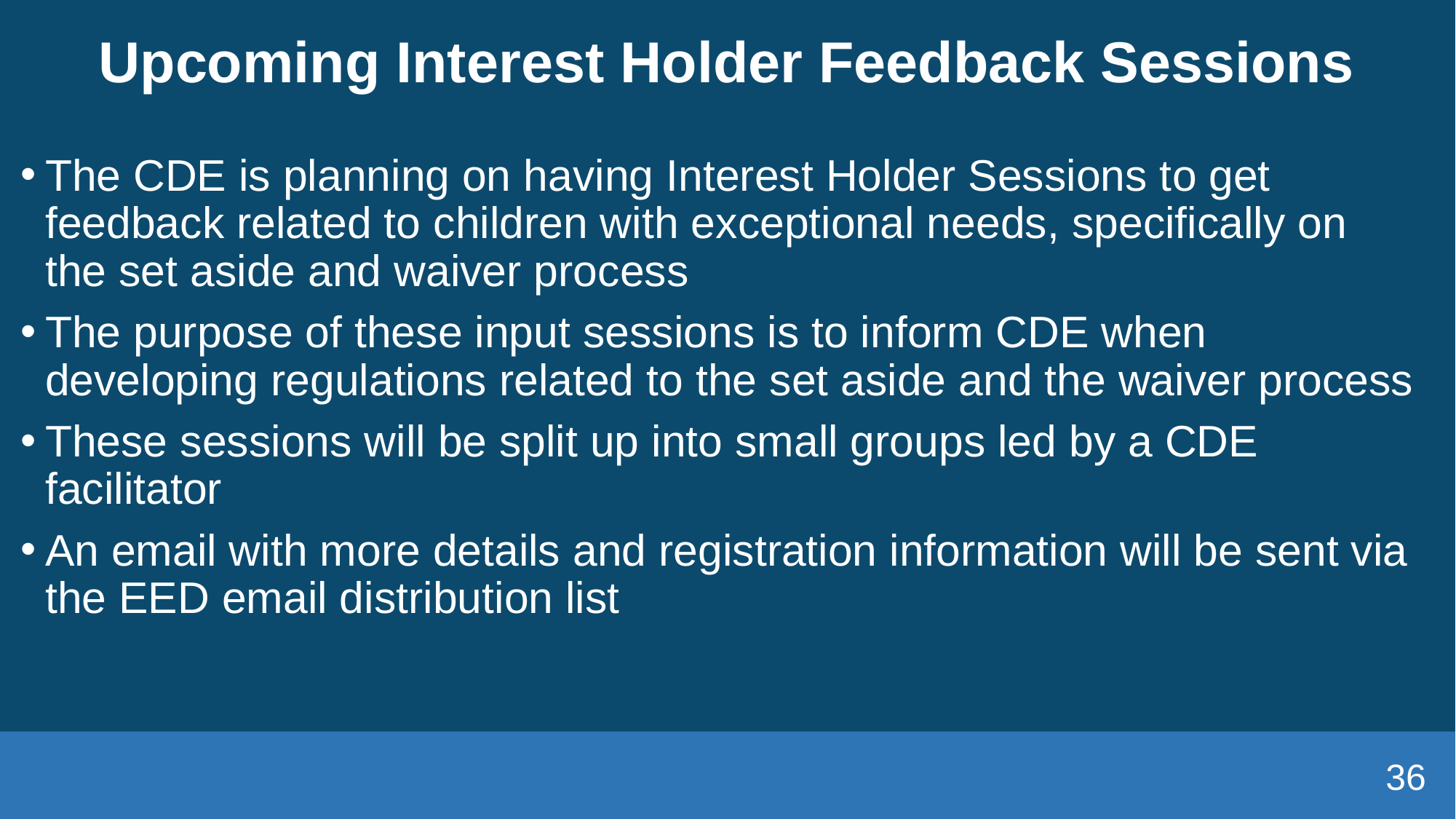

# Upcoming Interest Holder Feedback Sessions
The CDE is planning on having Interest Holder Sessions to get feedback related to children with exceptional needs, specifically on the set aside and waiver process
The purpose of these input sessions is to inform CDE when developing regulations related to the set aside and the waiver process
These sessions will be split up into small groups led by a CDE facilitator
An email with more details and registration information will be sent via the EED email distribution list
36